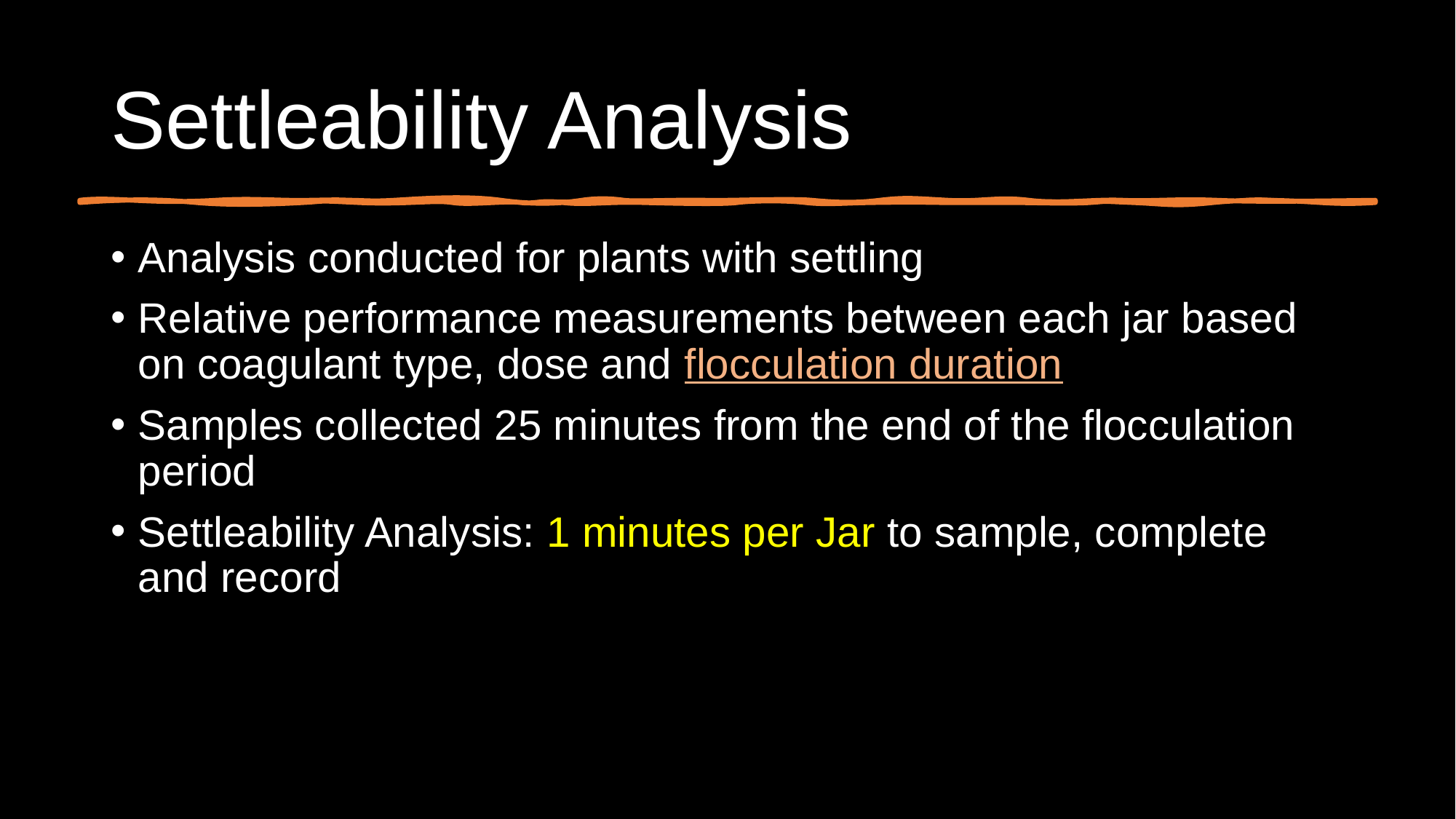

# Settleability Analysis

Analysis conducted for plants with settling
Relative performance measurements between each jar based on coagulant type, dose and flocculation duration
Samples collected 25 minutes from the end of the flocculation period
Settleability Analysis: 1 minutes per Jar to sample, complete and record